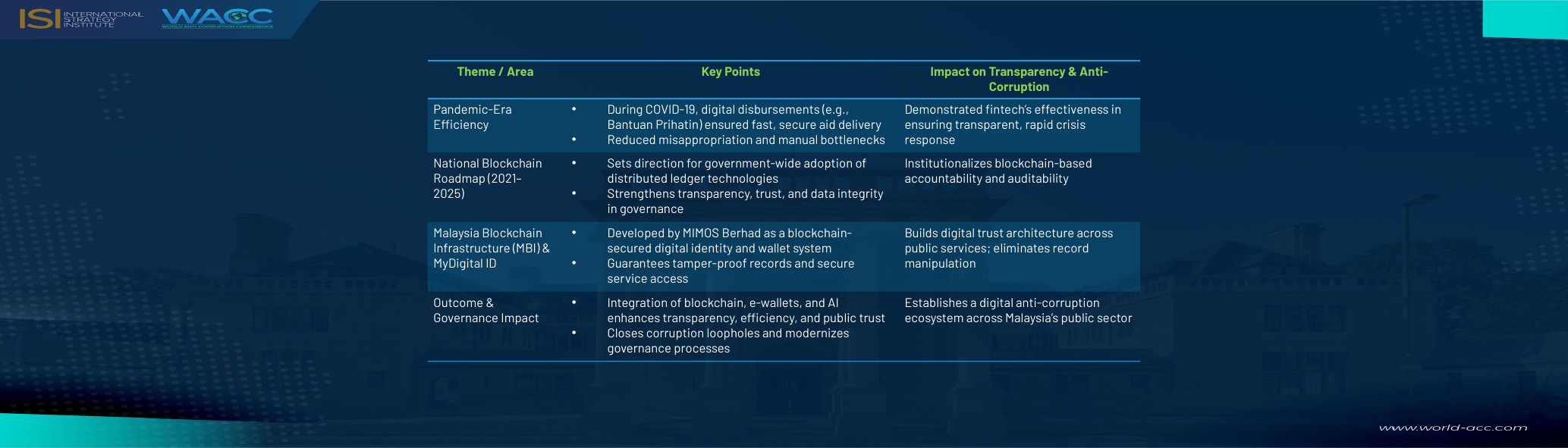

| Theme / Area | Key Points | Impact on Transparency & Anti-Corruption |
| --- | --- | --- |
| Pandemic-Era Efficiency | During COVID-19, digital disbursements (e.g., Bantuan Prihatin) ensured fast, secure aid delivery Reduced misappropriation and manual bottlenecks | Demonstrated fintech’s effectiveness in ensuring transparent, rapid crisis response |
| National Blockchain Roadmap (2021– 2025) | Sets direction for government-wide adoption of distributed ledger technologies Strengthens transparency, trust, and data integrity in governance | Institutionalizes blockchain-based accountability and auditability |
| Malaysia Blockchain Infrastructure (MBI) & MyDigital ID | Developed by MIMOS Berhad as a blockchain-secured digital identity and wallet system Guarantees tamper-proof records and secure service access | Builds digital trust architecture across public services; eliminates record manipulation |
| Outcome & Governance Impact | Integration of blockchain, e-wallets, and AI enhances transparency, efficiency, and public trust Closes corruption loopholes and modernizes governance processes | Establishes a digital anti-corruption ecosystem across Malaysia’s public sector |